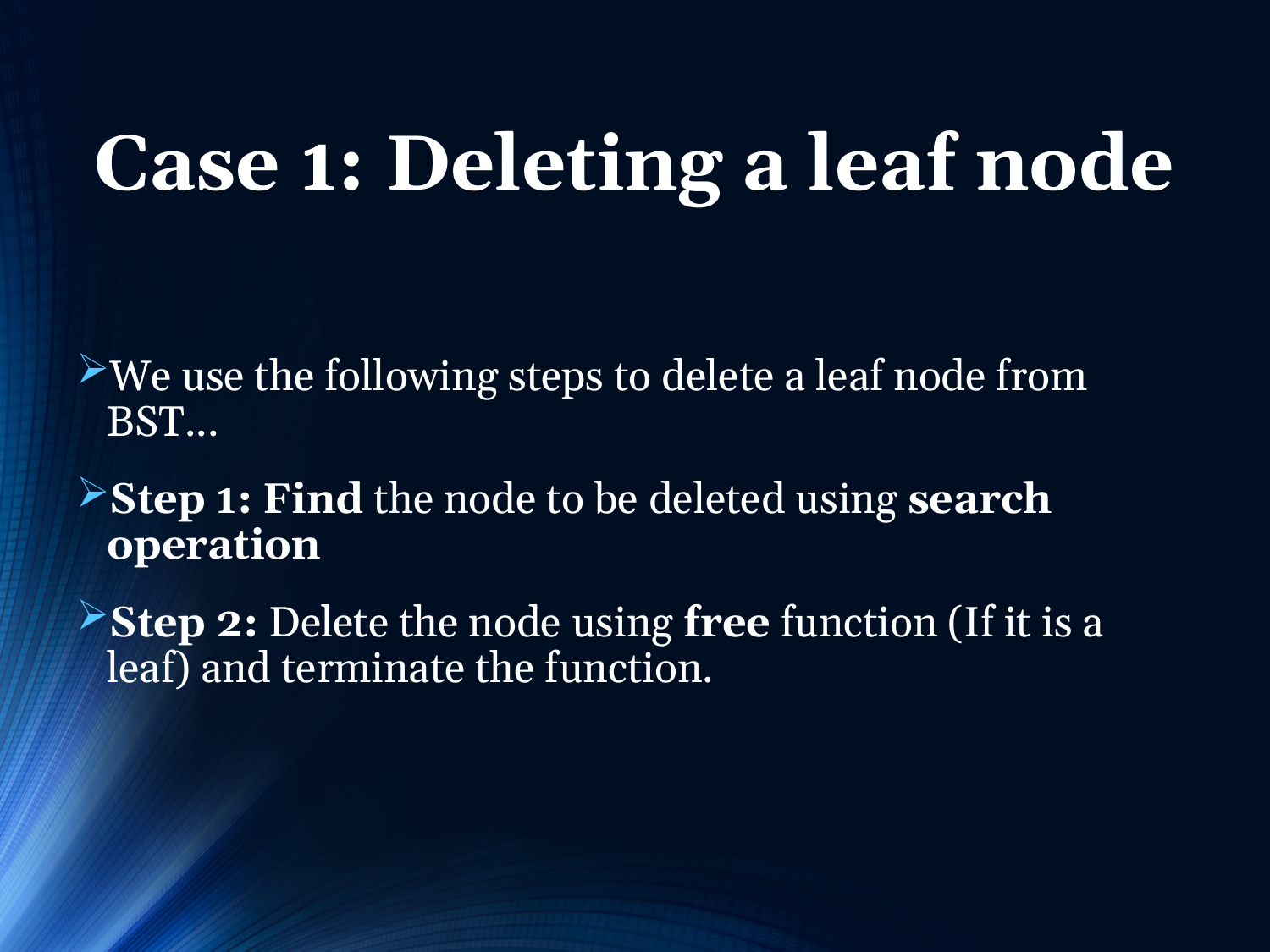

Case 1: Deleting a leaf node

We use the following steps to delete a leaf node from BST...
Step 1: Find the node to be deleted using search operation
Step 2: Delete the node using free function (If it is a leaf) and terminate the function.